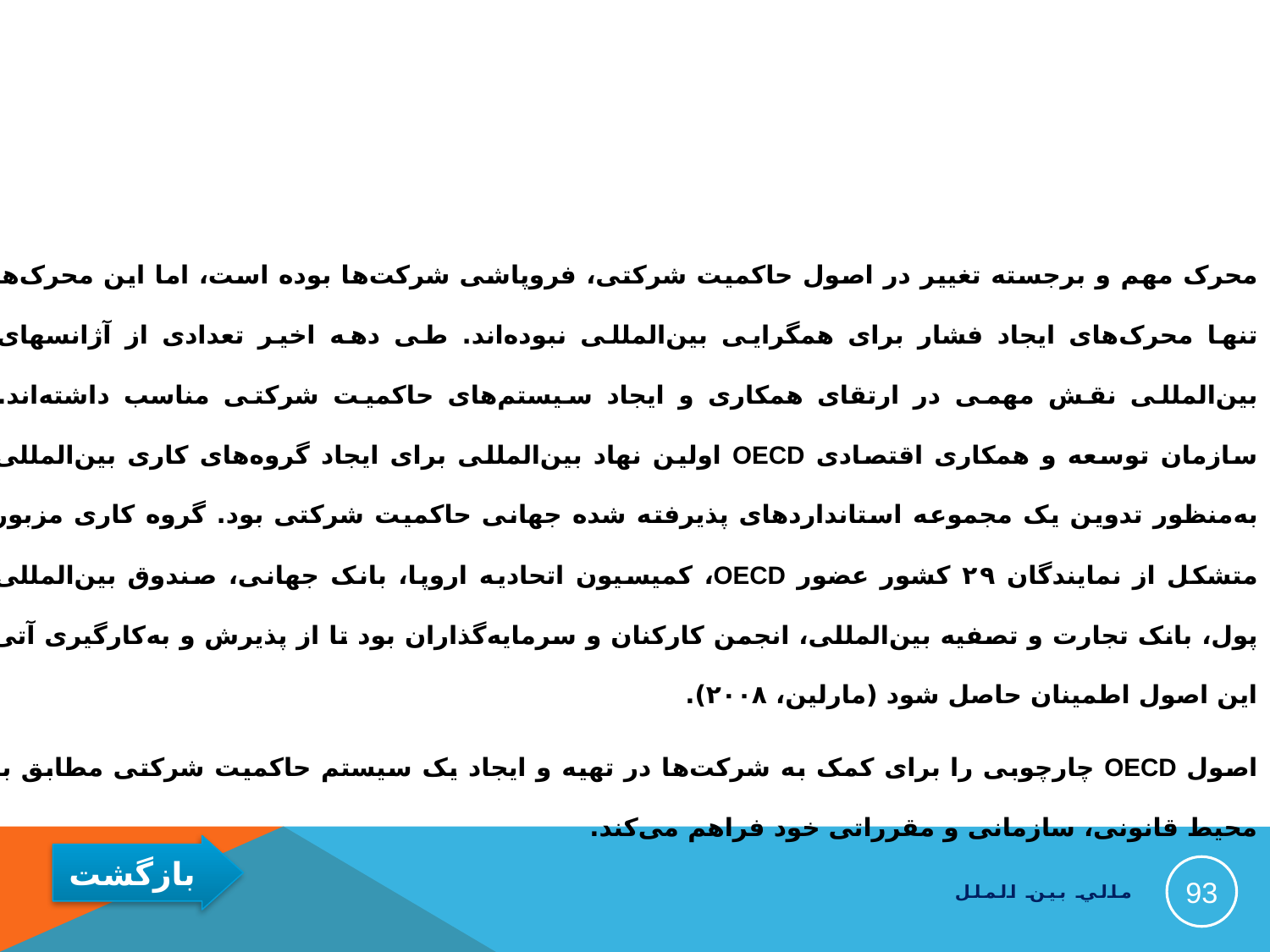

#
محرک مهم و برجسته تغییر در اصول حاکمیت شرکتی، فروپاشی شرکت‌‌‌ها بوده است، اما این محرک‌ها تنها محرک‌های ایجاد فشار برای همگرایی بین‌المللی نبوده‌اند. طی دهه اخیر تعدادی از آژانسهای بین‌المللی نقش مهمی ‌‌‌در ارتقای همکاری و ایجاد سیستم‌های حاکمیت شرکتی مناسب داشته‌اند. سازمان توسعه و همکاری اقتصادی OECD اولین نهاد بین‌المللی برای ایجاد گروه‌‌های کاری بین‌المللی به‌منظور تدوین یک مجموعه استانداردهای پذیرفته شده جهانی حاکمیت شرکتی بود. گروه‌‌ کاری مزبور متشکل از نمایندگان ۲۹ کشور عضور OECD، کمیسیون اتحادیه اروپا، بانک جهانی، صندوق بین‌المللی پول، بانک تجارت و تصفیه بین‌المللی، انجمن کارکنان و سرمایه‌گذاران بود تا از پذیرش و به‌کارگیری آتی این اصول اطمینان حاصل شود (مارلین، ۲۰۰۸).
اصول OECD چارچوبی را برای کمک به شرکت‌‌‌ها در تهیه و ایجاد یک سیستم حاکمیت شرکتی مطابق با محیط قانونی، سازمانی و مقرراتی خود فراهم می‌کند.
93
مالي بين الملل